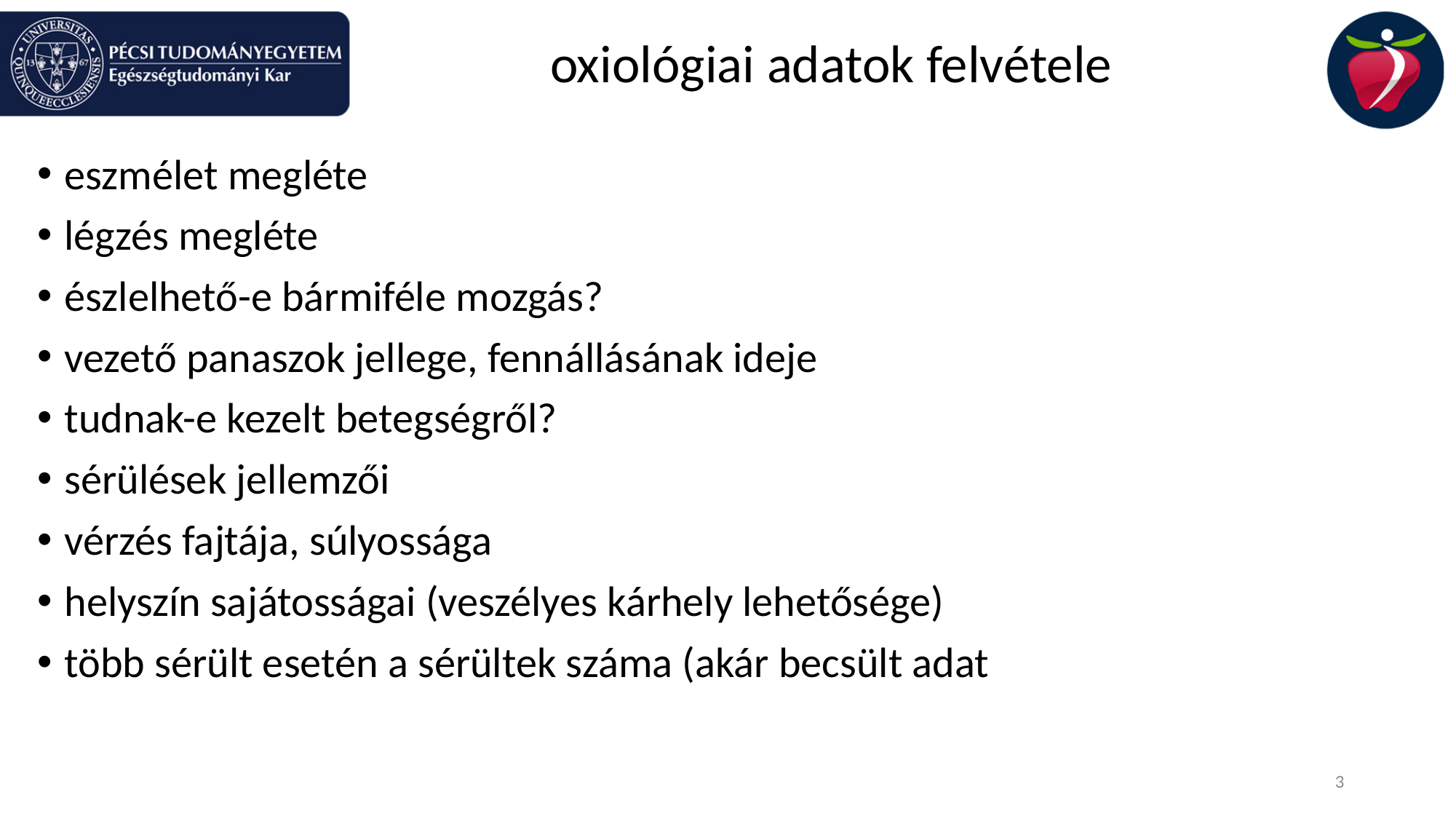

# oxiológiai adatok felvétele
eszmélet megléte
légzés megléte
észlelhető-e bármiféle mozgás?
vezető panaszok jellege, fennállásának ideje
tudnak-e kezelt betegségről?
sérülések jellemzői
vérzés fajtája, súlyossága
helyszín sajátosságai (veszélyes kárhely lehetősége)
több sérült esetén a sérültek száma (akár becsült adat

3